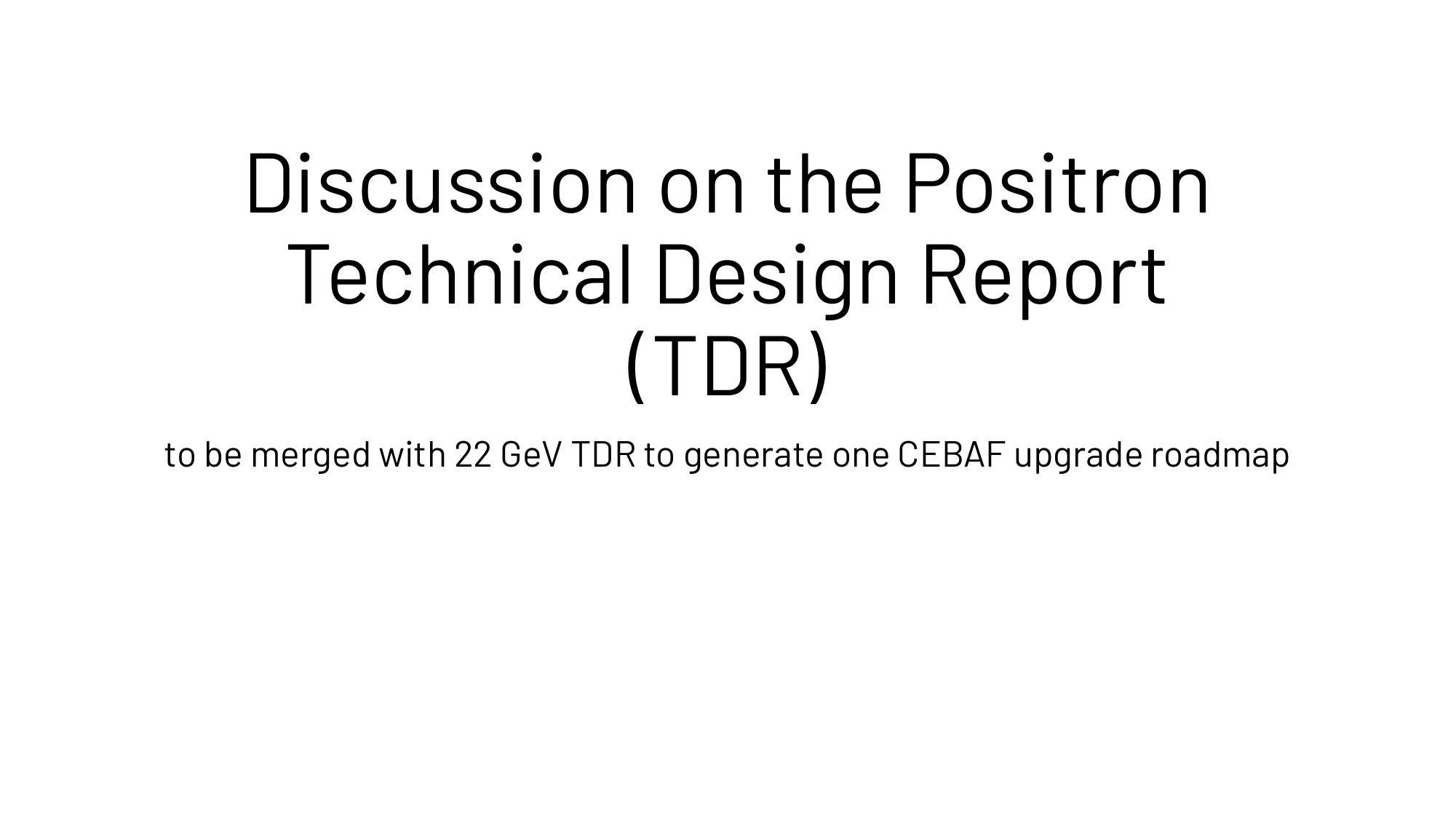

# Discussion on the Positron Technical Design Report (TDR)
to be merged with 22 GeV TDR to generate one CEBAF upgrade roadmap